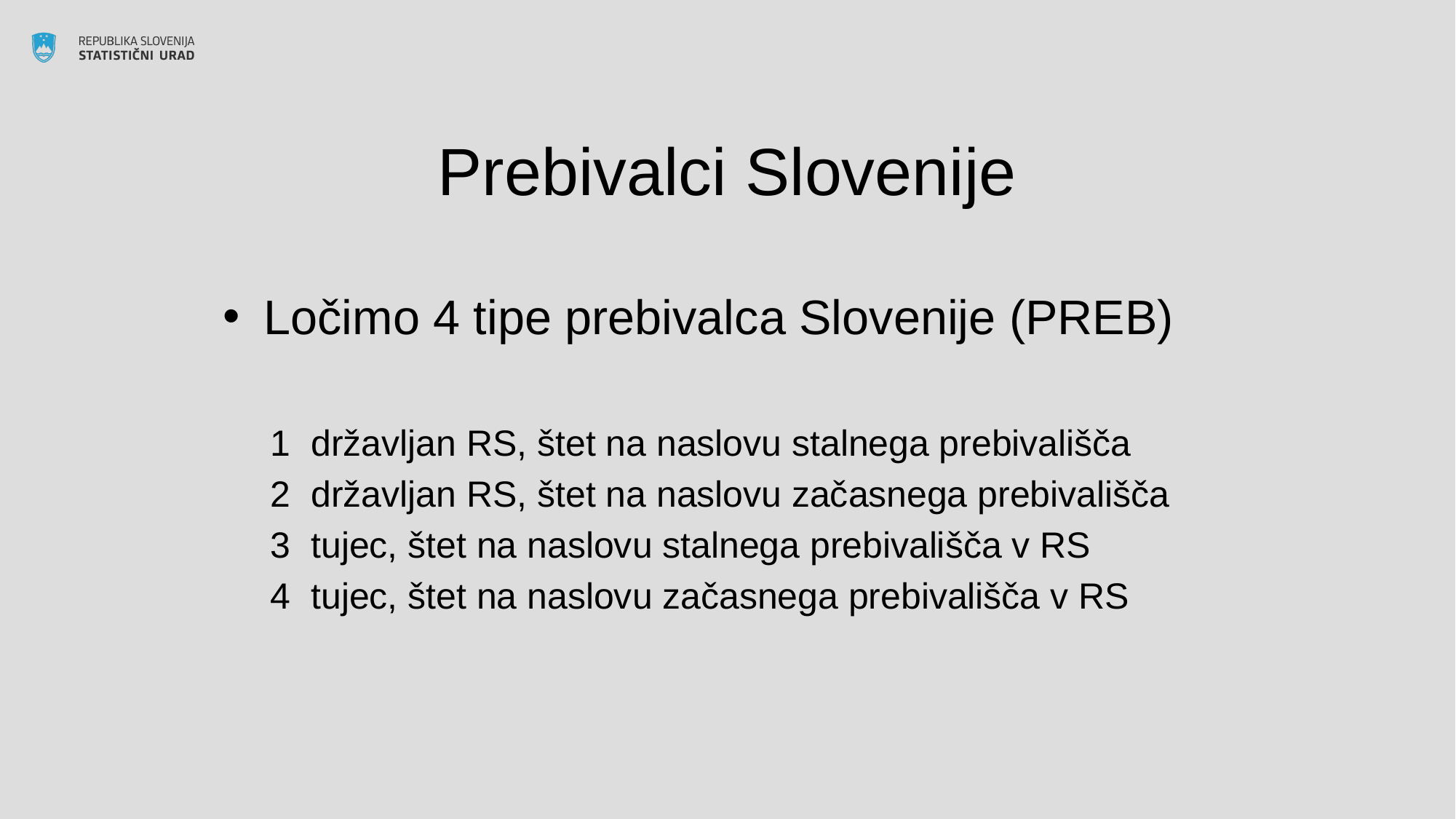

# Prebivalci Slovenije
Ločimo 4 tipe prebivalca Slovenije (PREB)

1  državljan RS, štet na naslovu stalnega prebivališča
2  državljan RS, štet na naslovu začasnega prebivališča
3  tujec, štet na naslovu stalnega prebivališča v RS
4  tujec, štet na naslovu začasnega prebivališča v RS